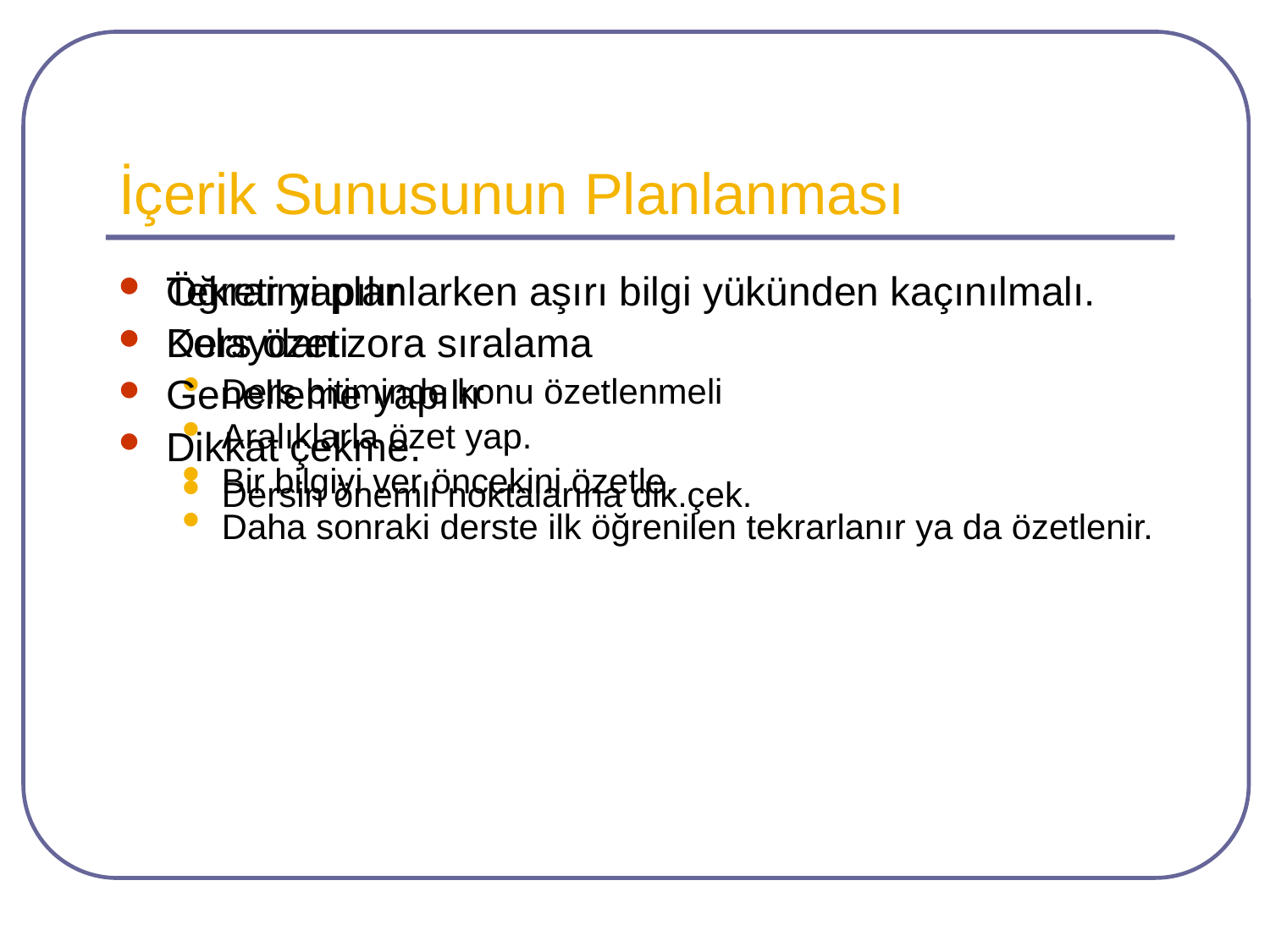

# İçerik Sunusunun Planlanması
Öğretimi planlarken aşırı bilgi yükünden kaçınılmalı.
Ders özeti
Ders bitiminde konu özetlenmeli
Aralıklarla özet yap.
Bir bilgiyi ver öncekini özetle.
Daha sonraki derste ilk öğrenilen tekrarlanır ya da özetlenir.
Tekrar yapılır
Kolaydan zora sıralama
Genelleme yapılır
Dikkat çekme.
Dersin önemli noktalarına dik.çek.